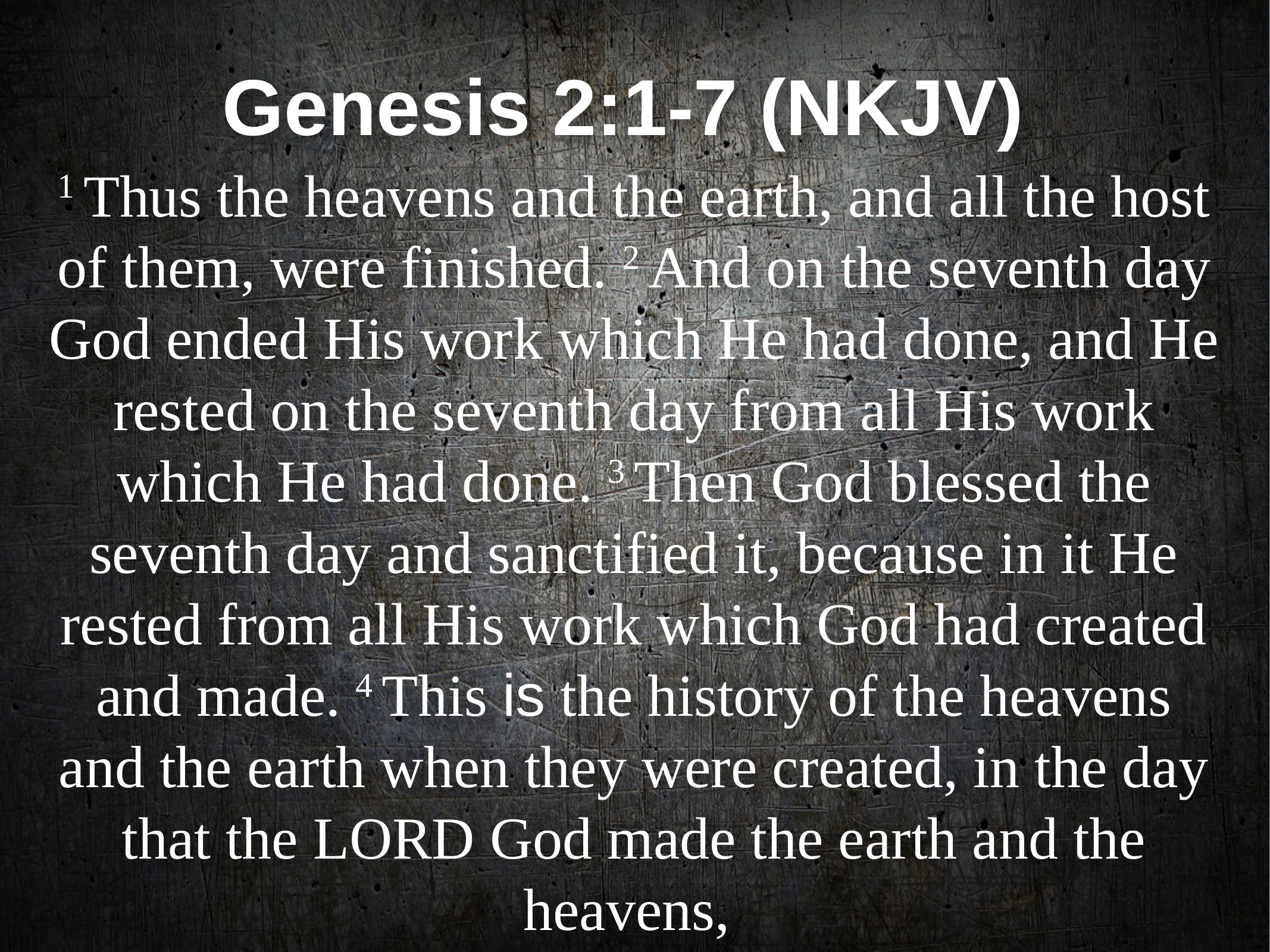

Genesis 2:1-7 (NKJV)
1 Thus the heavens and the earth, and all the host of them, were finished. 2 And on the seventh day God ended His work which He had done, and He rested on the seventh day from all His work which He had done. 3 Then God blessed the seventh day and sanctified it, because in it He rested from all His work which God had created and made. 4 This is the history of the heavens and the earth when they were created, in the day that the LORD God made the earth and the heavens,